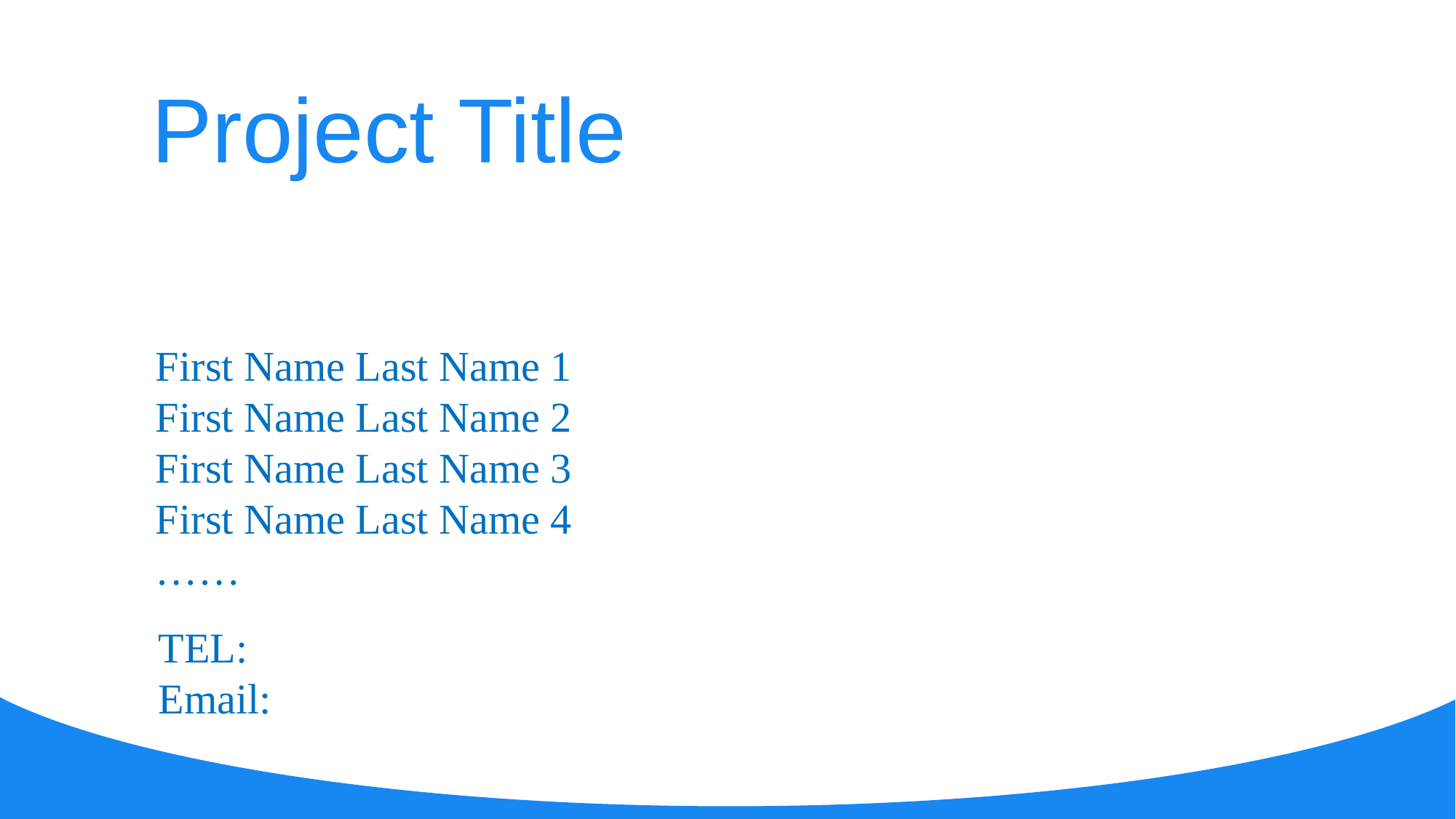

Project Title
First Name Last Name 1
First Name Last Name 2
First Name Last Name 3
First Name Last Name 4
……
TEL:
Email: